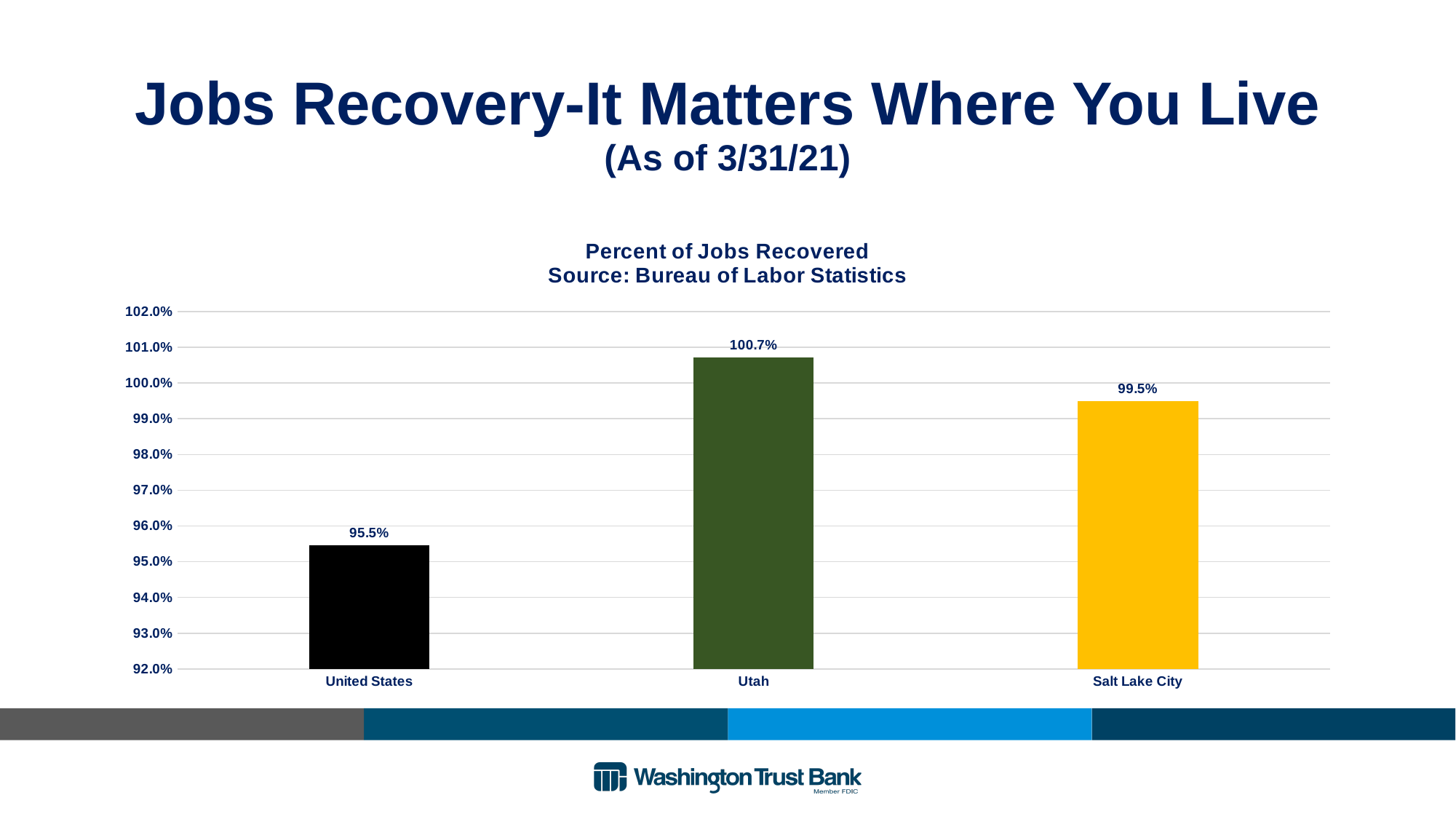

# Jobs Recovery-It Matters Where You Live (As of 3/31/21)

### Chart: Percent of Jobs Recovered
Source: Bureau of Labor Statistics

| Category | Percent of Jobs Recovered |
|---|---|
| United States | 0.954639393778814 |
| Utah | 1.0071873807403637 |
| Salt Lake City | 0.9949901120632828 |